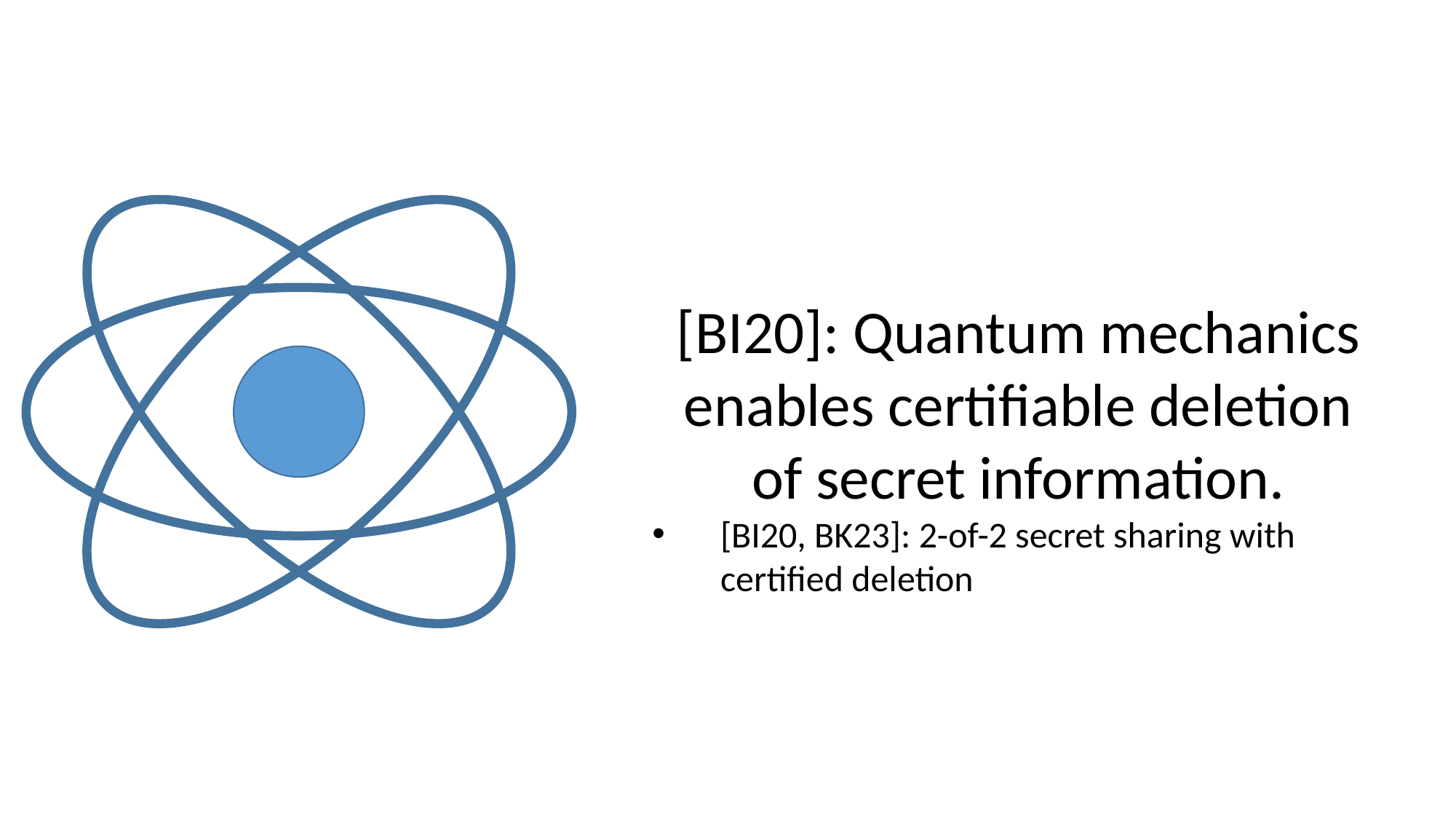

[BI20]: Quantum mechanics enables certifiable deletion of secret information.
[BI20, BK23]: 2-of-2 secret sharing with certified deletion